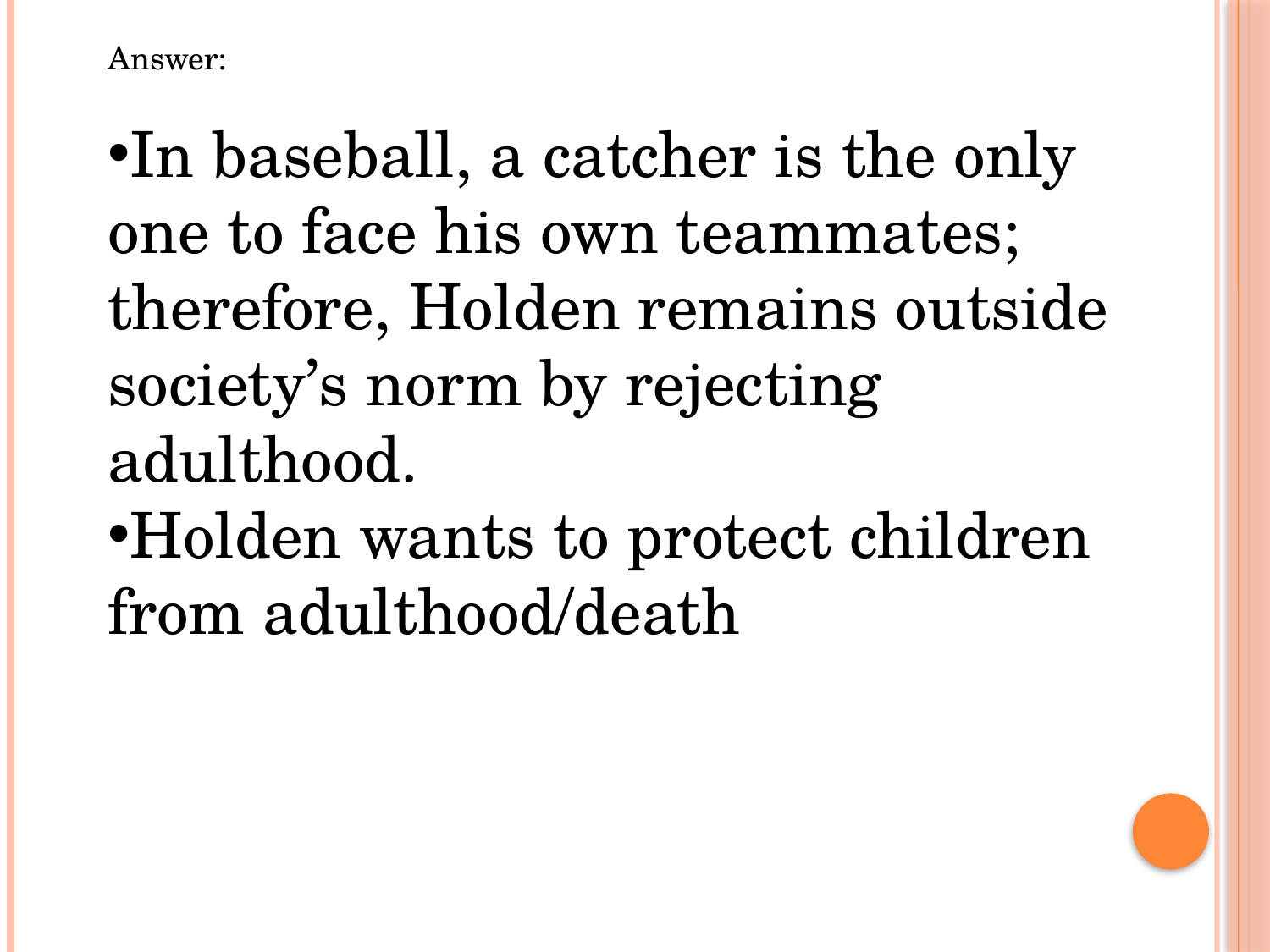

Answer:

In baseball, a catcher is the only one to face his own teammates; therefore, Holden remains outside society’s norm by rejecting adulthood.
Holden wants to protect children from adulthood/death